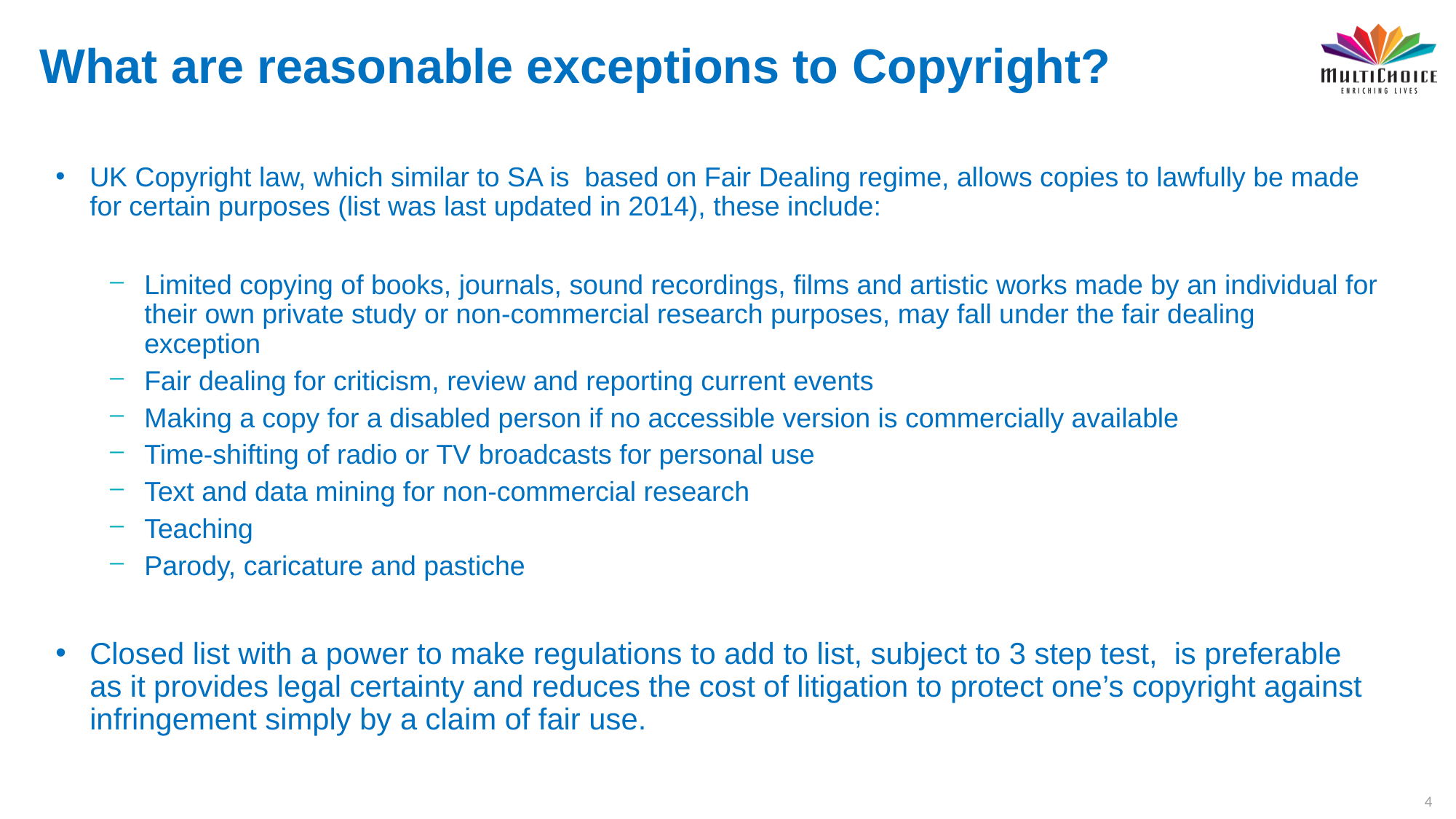

# What are reasonable exceptions to Copyright?
UK Copyright law, which similar to SA is  based on Fair Dealing regime, allows copies to lawfully be made for certain purposes (list was last updated in 2014), these include:

Limited copying of books, journals, sound recordings, films and artistic works made by an individual for their own private study or non-commercial research purposes, may fall under the fair dealing exception
Fair dealing for criticism, review and reporting current events
Making a copy for a disabled person if no accessible version is commercially available
Time-shifting of radio or TV broadcasts for personal use
Text and data mining for non-commercial research
Teaching
Parody, caricature and pastiche

Closed list with a power to make regulations to add to list, subject to 3 step test,  is preferable as it provides legal certainty and reduces the cost of litigation to protect one’s copyright against infringement simply by a claim of fair use.